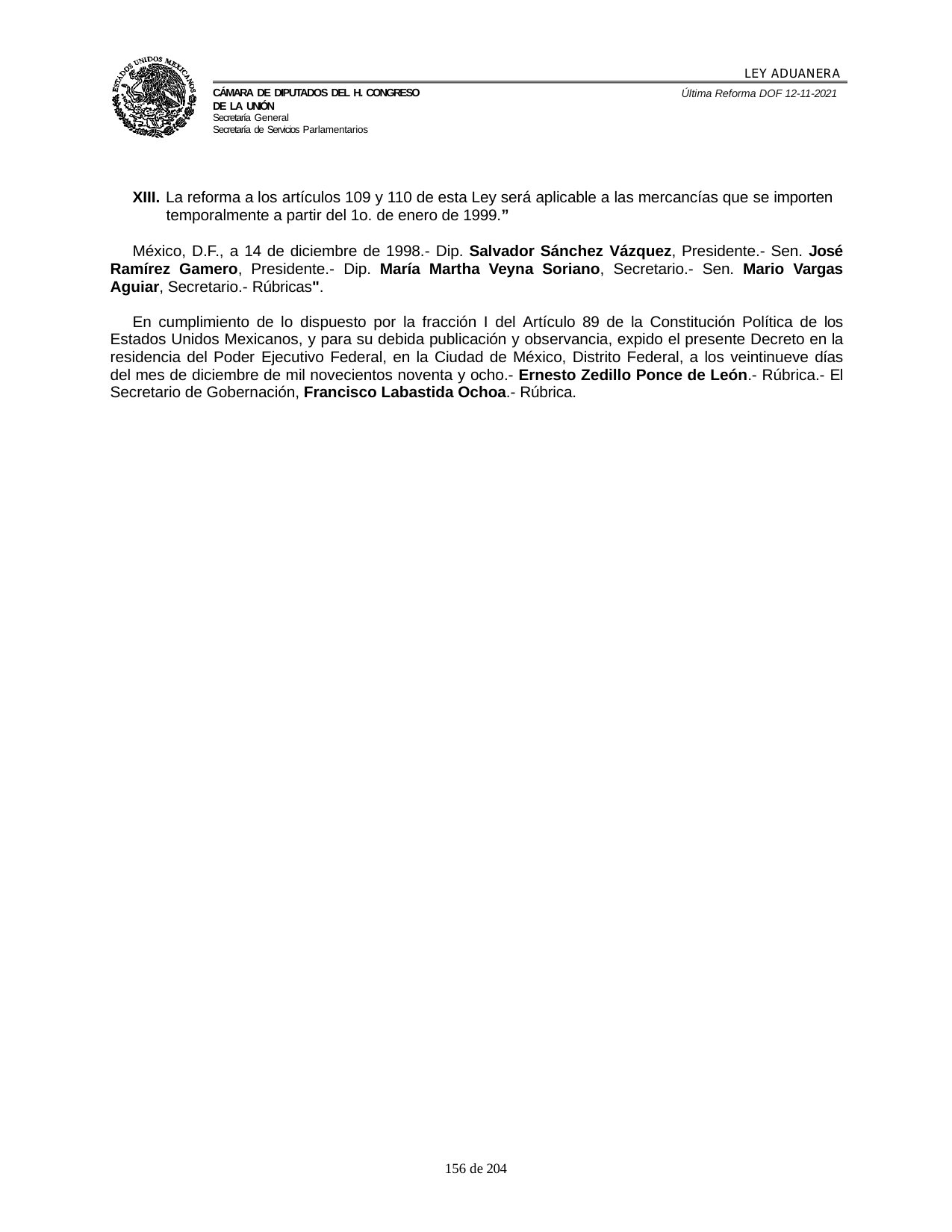

LEY ADUANERA

Última Reforma DOF 12-11-2021
Cámara de Diputados del H. Congreso de la Unión
Secretaría General
Secretaría de Servicios Parlamentarios
XIII. La reforma a los artículos 109 y 110 de esta Ley será aplicable a las mercancías que se importen temporalmente a partir del 1o. de enero de 1999.”
México, D.F., a 14 de diciembre de 1998.- Dip. Salvador Sánchez Vázquez, Presidente.- Sen. José Ramírez Gamero, Presidente.- Dip. María Martha Veyna Soriano, Secretario.- Sen. Mario Vargas Aguiar, Secretario.- Rúbricas".
En cumplimiento de lo dispuesto por la fracción I del Artículo 89 de la Constitución Política de los Estados Unidos Mexicanos, y para su debida publicación y observancia, expido el presente Decreto en la residencia del Poder Ejecutivo Federal, en la Ciudad de México, Distrito Federal, a los veintinueve días del mes de diciembre de mil novecientos noventa y ocho.- Ernesto Zedillo Ponce de León.- Rúbrica.- El Secretario de Gobernación, Francisco Labastida Ochoa.- Rúbrica.
156 de 204